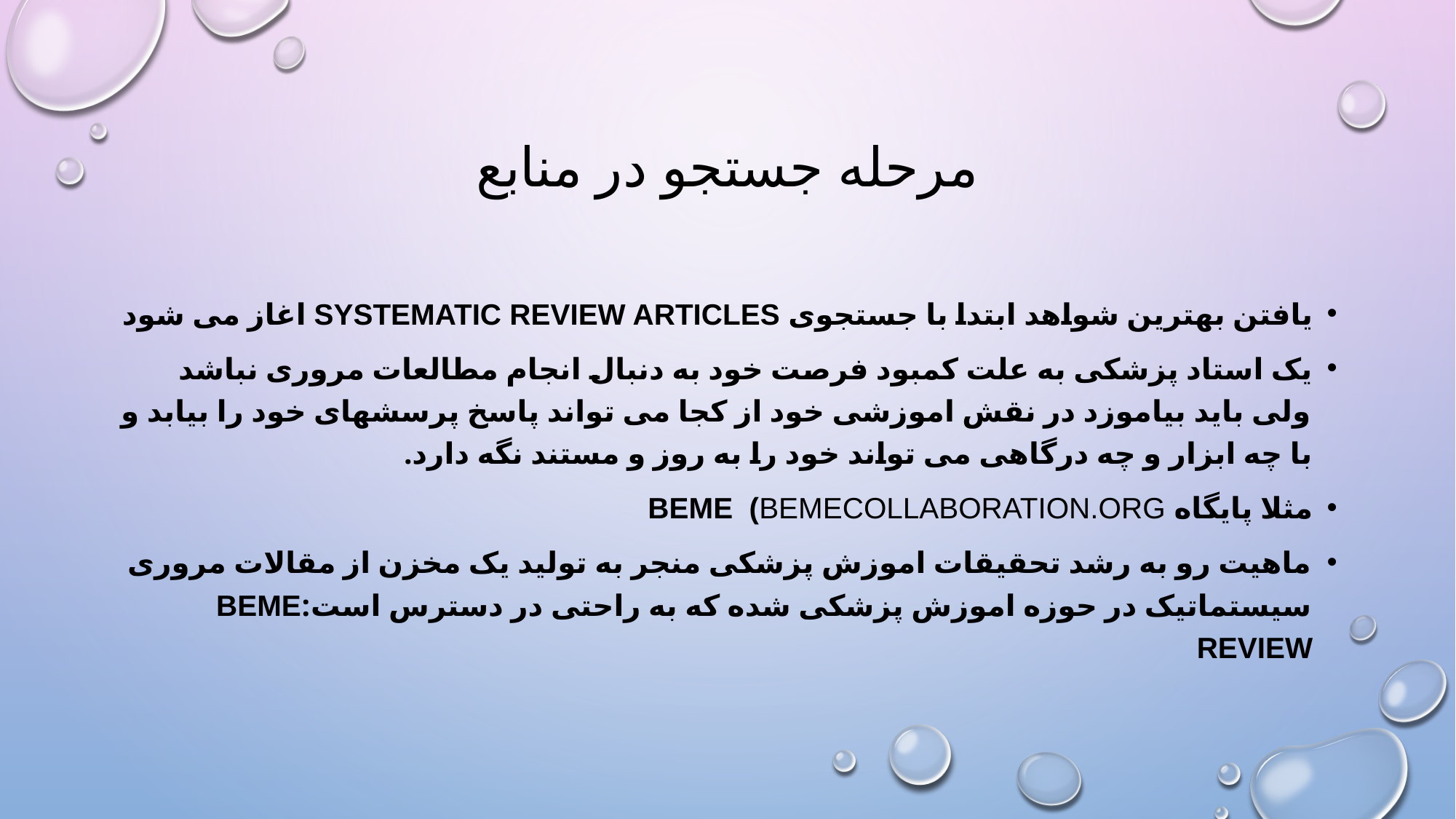

# مرحله جستجو در منابع
یافتن بهترین شواهد ابتدا با جستجوی systematic review articles اغاز می شود
یک استاد پزشکی به علت کمبود فرصت خود به دنبال انجام مطالعات مروری نباشد ولی باید بیاموزد در نقش اموزشی خود از کجا می تواند پاسخ پرسشهای خود را بیابد و با چه ابزار و چه درگاهی می تواند خود را به روز و مستند نگه دارد.
مثلا پایگاه BEME  (bemecollaboration.org
ماهیت رو به رشد تحقیقات اموزش پزشکی منجر به تولید یک مخزن از مقالات مروری سیستماتیک در حوزه اموزش پزشکی شده که به راحتی در دسترس است:BEME review